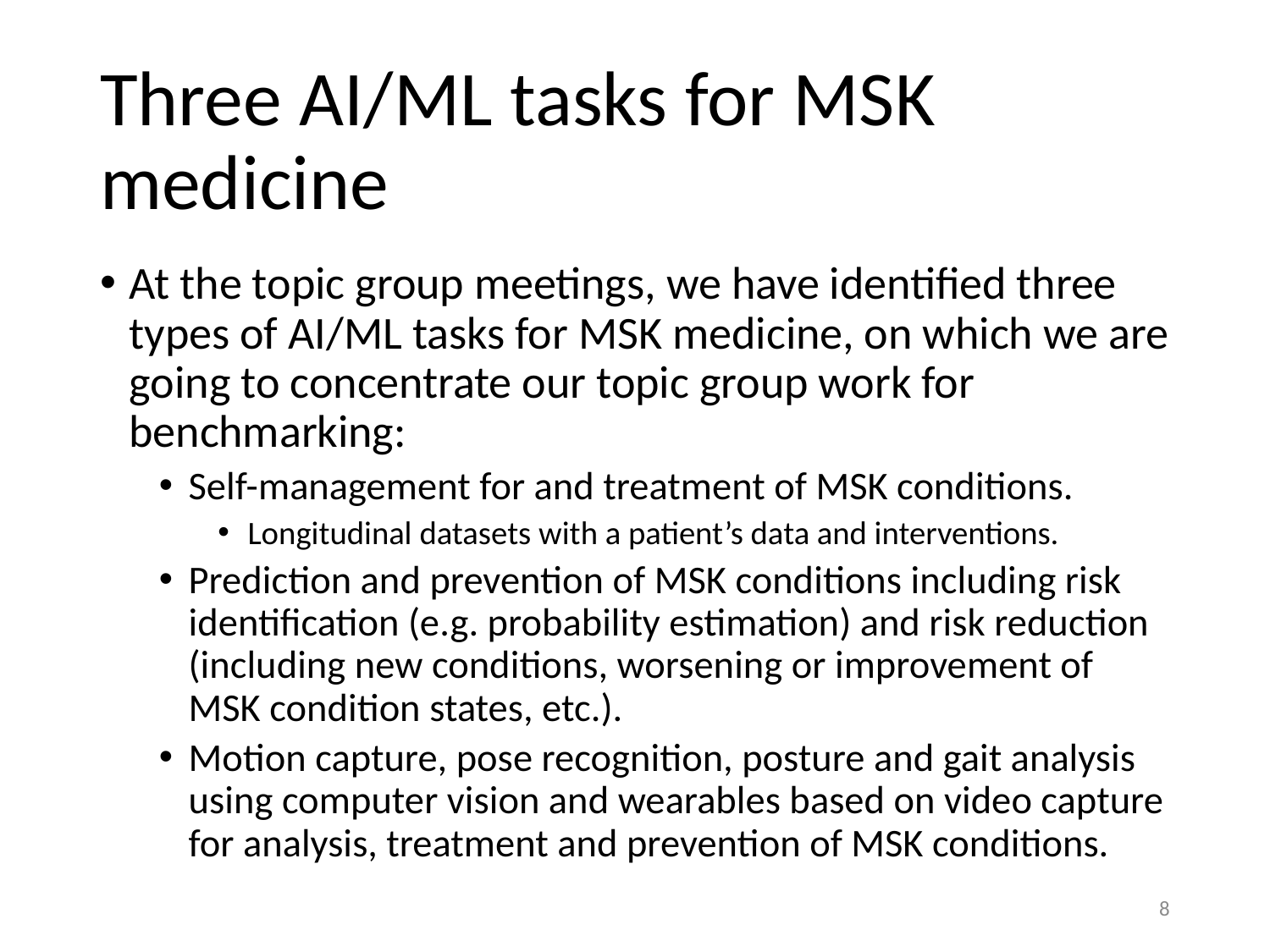

# Three AI/ML tasks for MSK medicine
At the topic group meetings, we have identified three types of AI/ML tasks for MSK medicine, on which we are going to concentrate our topic group work for benchmarking:
Self-management for and treatment of MSK conditions.
Longitudinal datasets with a patient’s data and interventions.
Prediction and prevention of MSK conditions including risk identification (e.g. probability estimation) and risk reduction (including new conditions, worsening or improvement of MSK condition states, etc.).
Motion capture, pose recognition, posture and gait analysis using computer vision and wearables based on video capture for analysis, treatment and prevention of MSK conditions.
8